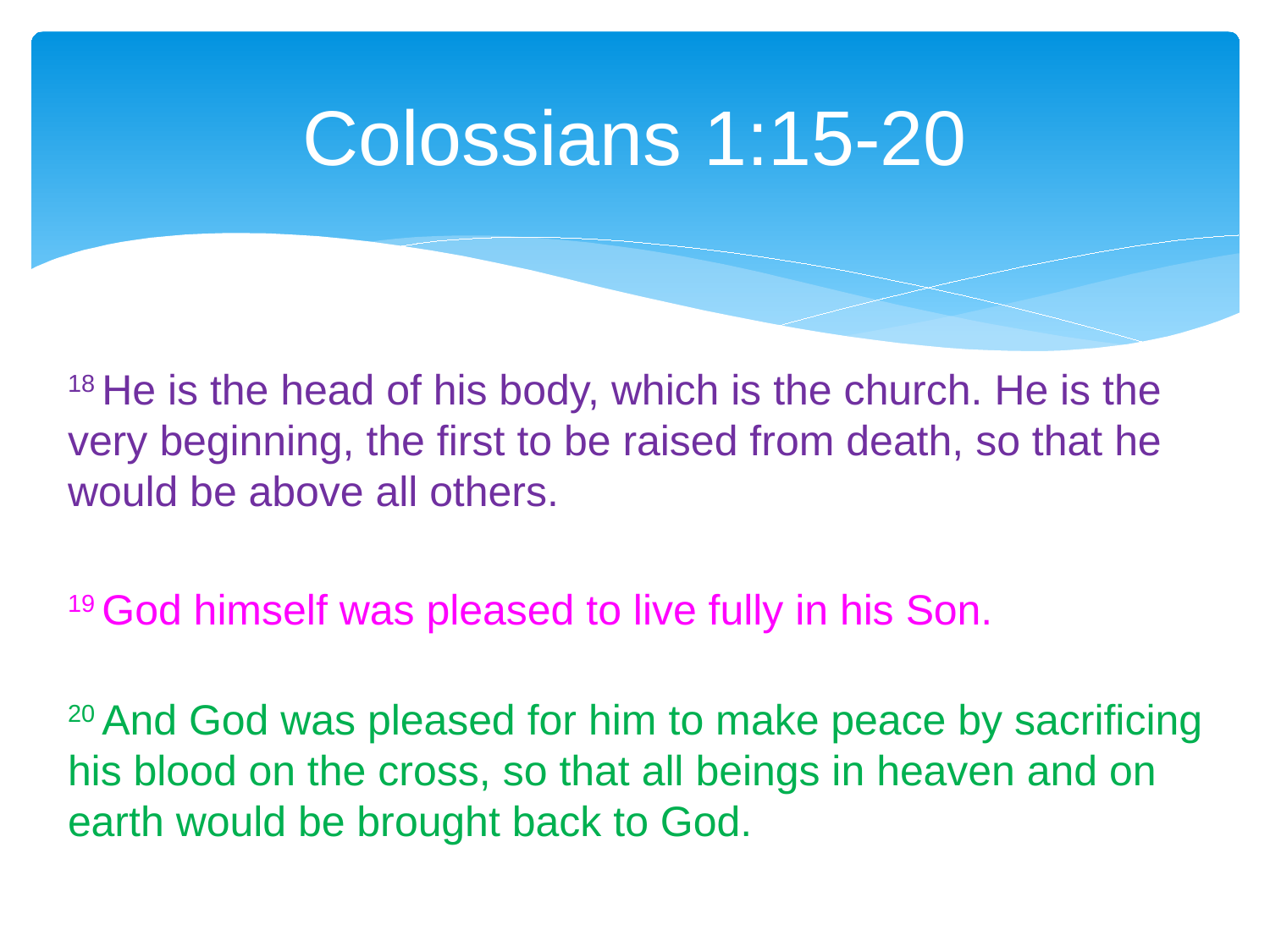

# Colossians 1:15-20
18 He is the head of his body, which is the church. He is the very beginning, the first to be raised from death, so that he would be above all others.

19 God himself was pleased to live fully in his Son.
20 And God was pleased for him to make peace by sacrificing his blood on the cross, so that all beings in heaven and on earth would be brought back to God.